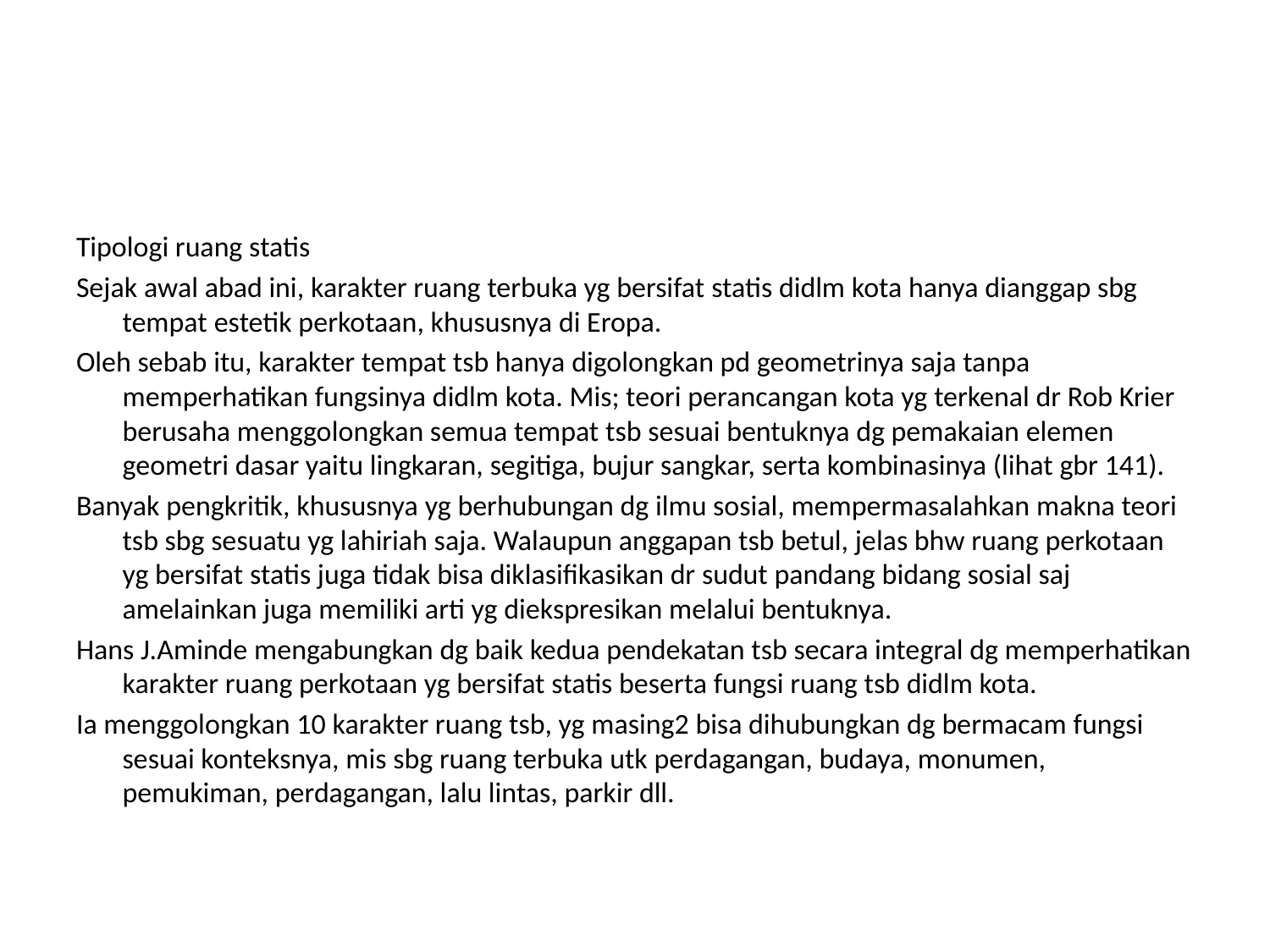

#
Tipologi ruang statis
Sejak awal abad ini, karakter ruang terbuka yg bersifat statis didlm kota hanya dianggap sbg tempat estetik perkotaan, khususnya di Eropa.
Oleh sebab itu, karakter tempat tsb hanya digolongkan pd geometrinya saja tanpa memperhatikan fungsinya didlm kota. Mis; teori perancangan kota yg terkenal dr Rob Krier berusaha menggolongkan semua tempat tsb sesuai bentuknya dg pemakaian elemen geometri dasar yaitu lingkaran, segitiga, bujur sangkar, serta kombinasinya (lihat gbr 141).
Banyak pengkritik, khususnya yg berhubungan dg ilmu sosial, mempermasalahkan makna teori tsb sbg sesuatu yg lahiriah saja. Walaupun anggapan tsb betul, jelas bhw ruang perkotaan yg bersifat statis juga tidak bisa diklasifikasikan dr sudut pandang bidang sosial saj amelainkan juga memiliki arti yg diekspresikan melalui bentuknya.
Hans J.Aminde mengabungkan dg baik kedua pendekatan tsb secara integral dg memperhatikan karakter ruang perkotaan yg bersifat statis beserta fungsi ruang tsb didlm kota.
Ia menggolongkan 10 karakter ruang tsb, yg masing2 bisa dihubungkan dg bermacam fungsi sesuai konteksnya, mis sbg ruang terbuka utk perdagangan, budaya, monumen, pemukiman, perdagangan, lalu lintas, parkir dll.